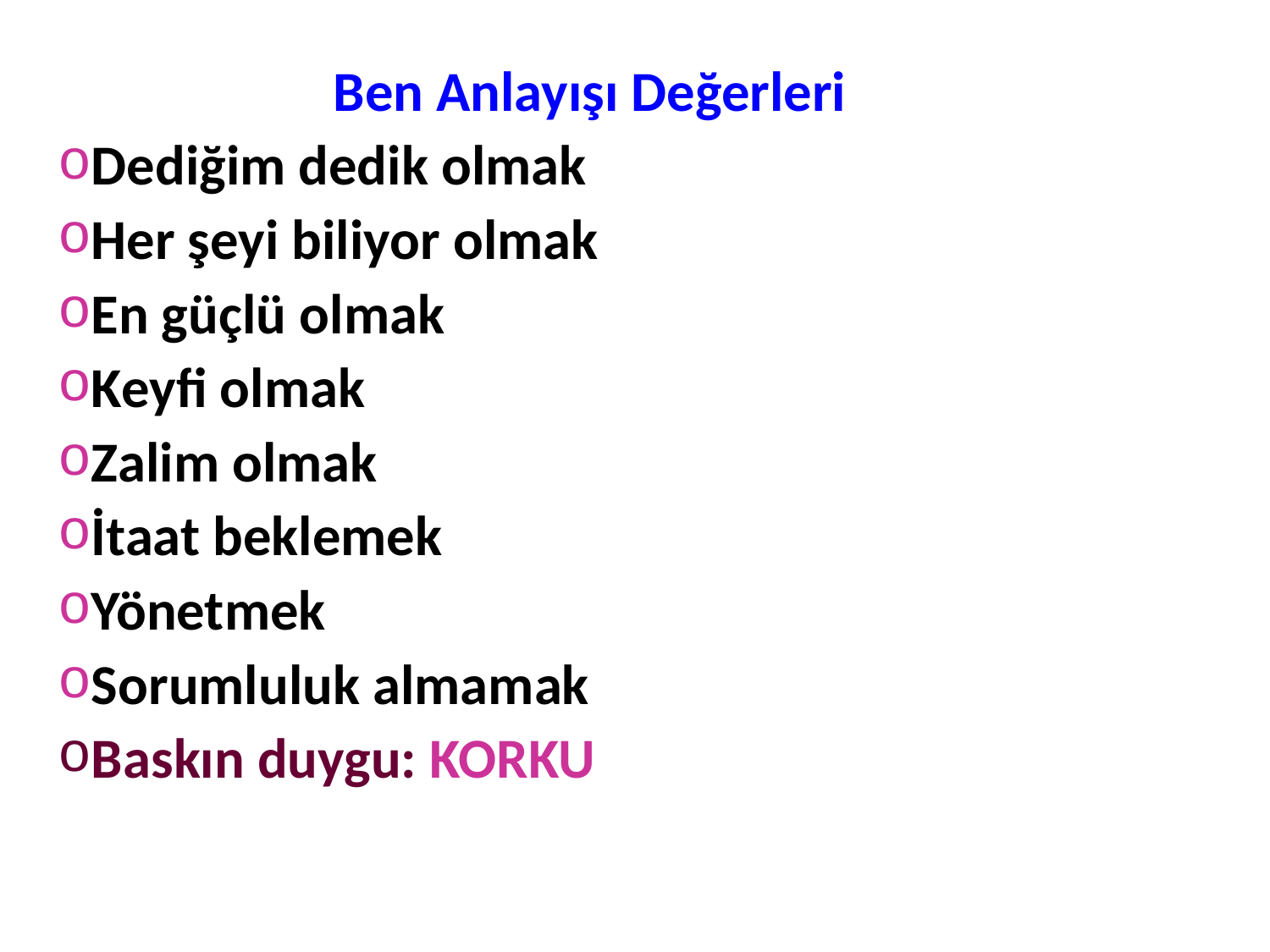

Ben Anlayışı Değerleri
Dediğim dedik olmak
Her şeyi biliyor olmak
En güçlü olmak
Keyfi olmak
Zalim olmak
İtaat beklemek
Yönetmek
Sorumluluk almamak
Baskın duygu: KORKU